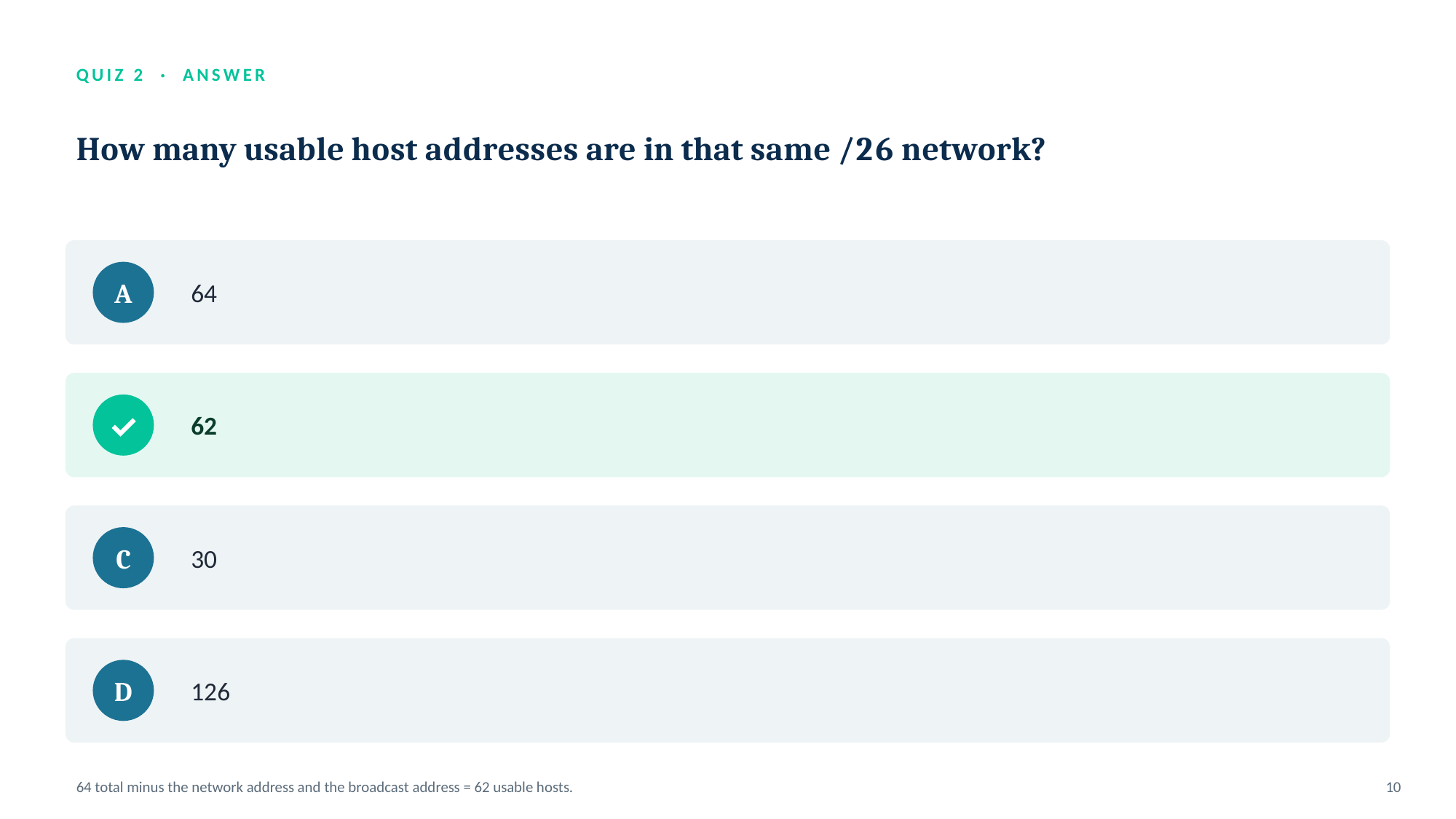

QUIZ 2  ·  ANSWER
How many usable host addresses are in that same /26 network?

64

A

62

✓

30

C

126

D
64 total minus the network address and the broadcast address = 62 usable hosts.
10